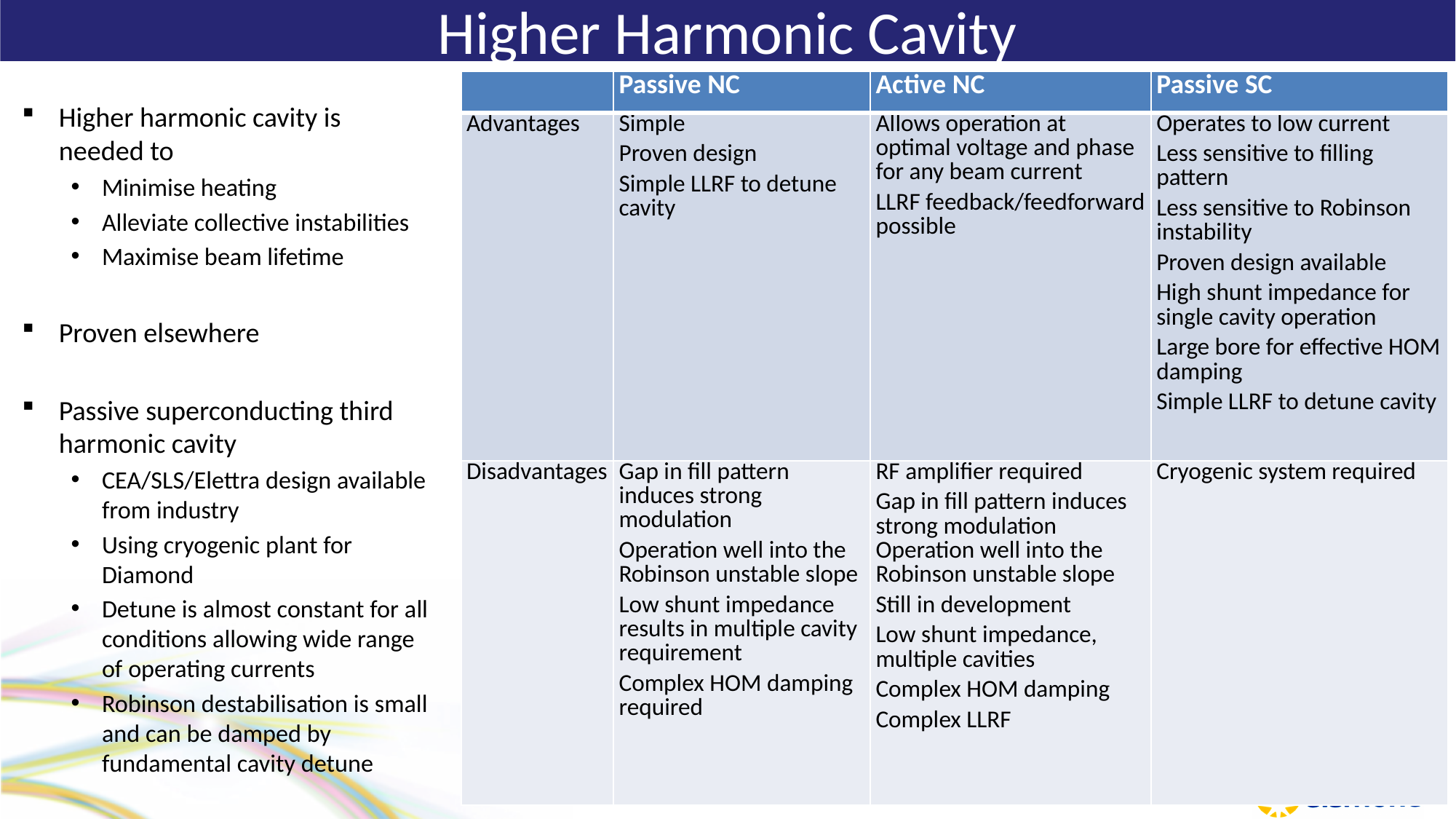

# Higher Harmonic Cavity
|  | Passive NC | Active NC | Passive SC |
| --- | --- | --- | --- |
| Advantages | Simple Proven design Simple LLRF to detune cavity | Allows operation at optimal voltage and phase for any beam current LLRF feedback/feedforward possible | Operates to low current Less sensitive to filling pattern Less sensitive to Robinson instability Proven design available High shunt impedance for single cavity operation Large bore for effective HOM damping Simple LLRF to detune cavity |
| Disadvantages | Gap in fill pattern induces strong modulation Operation well into the Robinson unstable slope Low shunt impedance results in multiple cavity requirement Complex HOM damping required | RF amplifier required Gap in fill pattern induces strong modulation Operation well into the Robinson unstable slope Still in development Low shunt impedance, multiple cavities Complex HOM damping Complex LLRF | Cryogenic system required |
Higher harmonic cavity is needed to
Minimise heating
Alleviate collective instabilities
Maximise beam lifetime

Proven elsewhere

Passive superconducting third harmonic cavity
CEA/SLS/Elettra design available from industry
Using cryogenic plant for Diamond
Detune is almost constant for all conditions allowing wide range of operating currents
Robinson destabilisation is small and can be damped by fundamental cavity detune

11